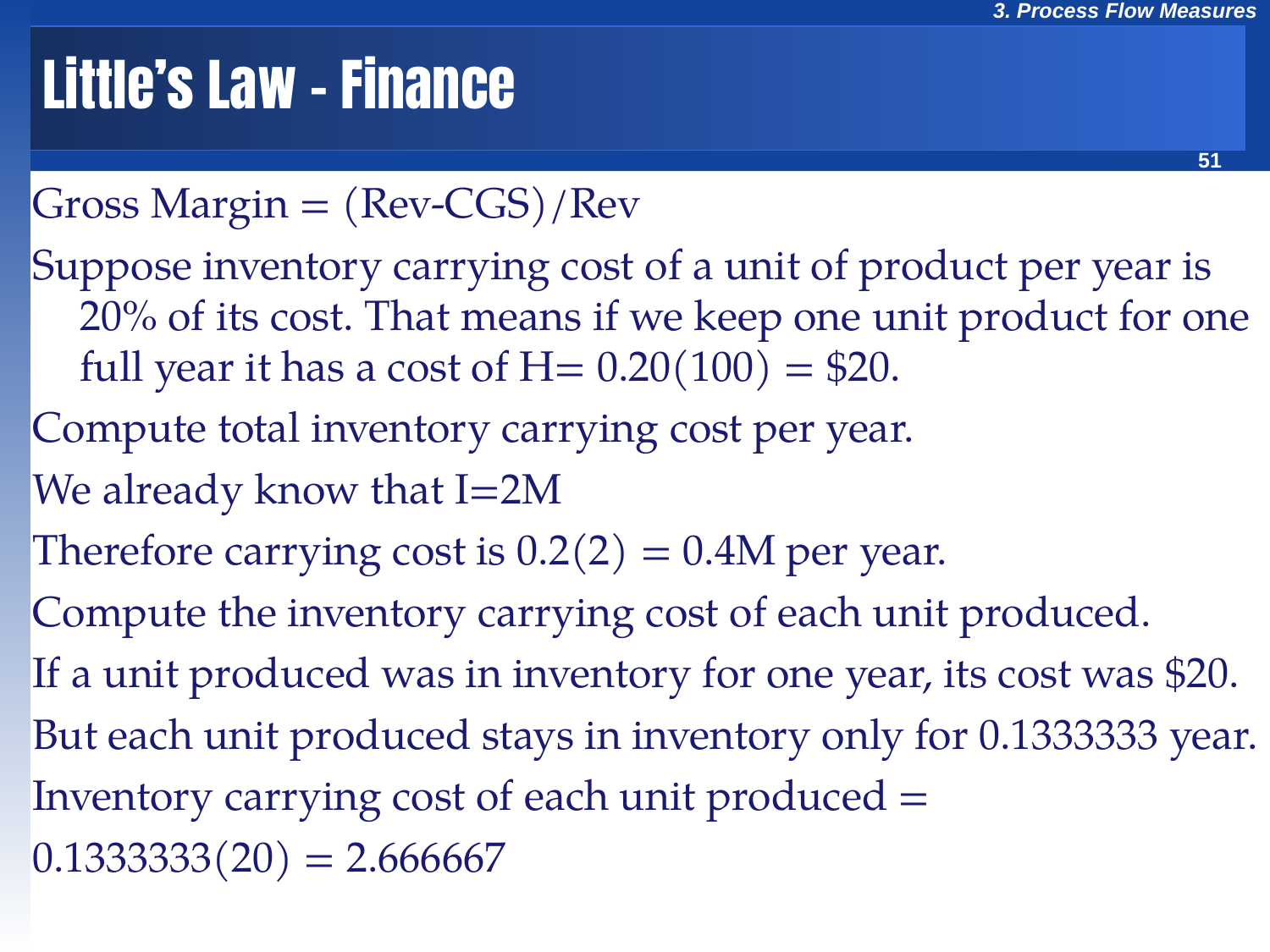

# Little’s Law - Finance
Gross Margin = (Rev-CGS)/Rev
Suppose inventory carrying cost of a unit of product per year is 20% of its cost. That means if we keep one unit product for one full year it has a cost of H= 0.20(100) = $20.
Compute total inventory carrying cost per year.
We already know that I=2M
Therefore carrying cost is 0.2(2) = 0.4M per year.
Compute the inventory carrying cost of each unit produced.
If a unit produced was in inventory for one year, its cost was $20.
But each unit produced stays in inventory only for 0.1333333 year.
Inventory carrying cost of each unit produced =
0.1333333(20) = 2.666667